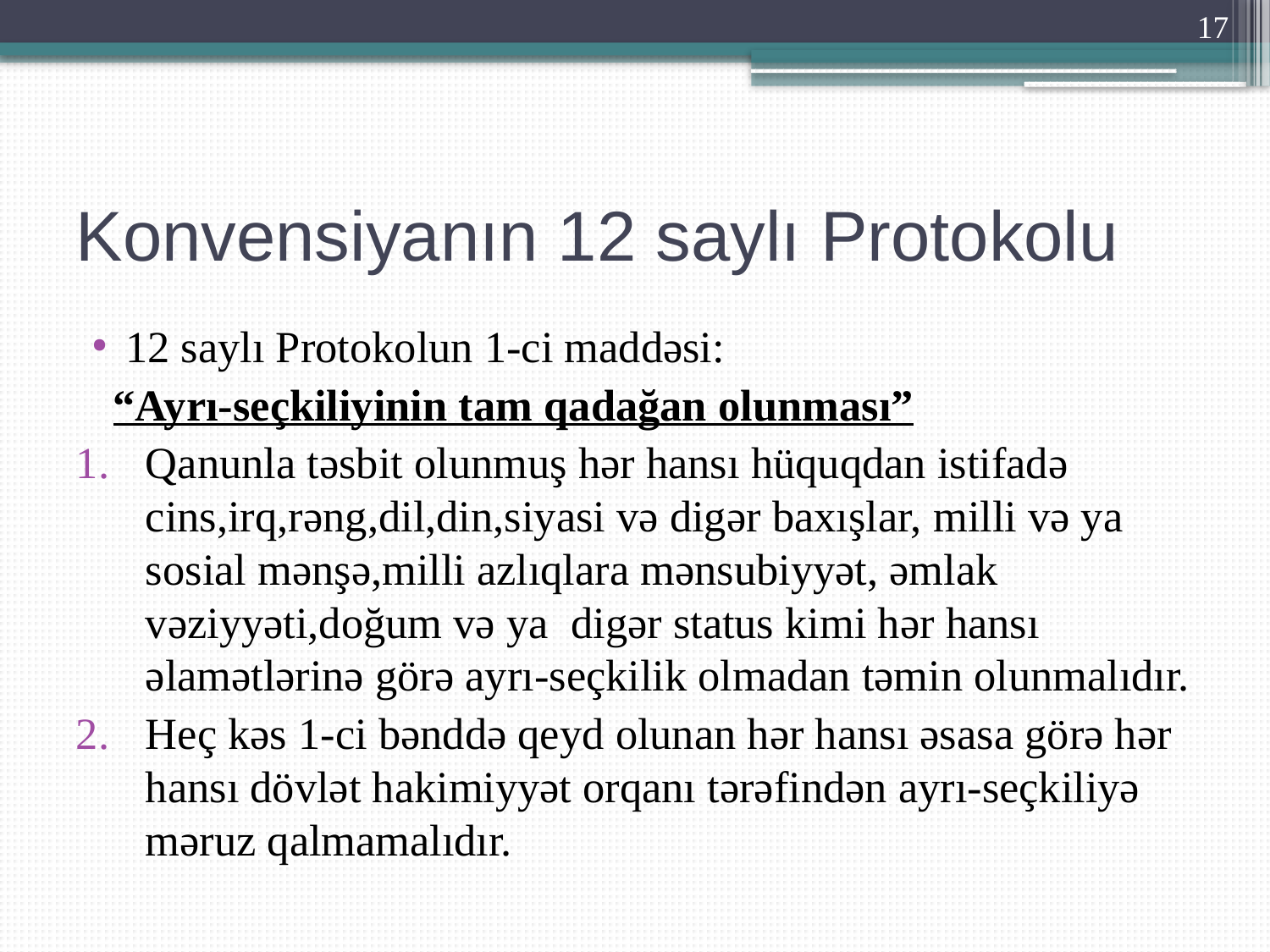

17
# Konvensiyanın 12 saylı Protokolu
12 saylı Protokolun 1-ci maddəsi:
  “Ayrı-seçkiliyinin tam qadağan olunması”
Qanunla təsbit olunmuş hər hansı hüquqdan istifadə cins,irq,rəng,dil,din,siyasi və digər baxışlar, milli və ya sosial mənşə,milli azlıqlara mənsubiyyət, əmlak vəziyyəti,doğum və ya  digər status kimi hər hansı əlamətlərinə görə ayrı-seçkilik olmadan təmin olunmalıdır.
Heç kəs 1-ci bənddə qeyd olunan hər hansı əsasa görə hər hansı dövlət hakimiyyət orqanı tərəfindən ayrı-seçkiliyə məruz qalmamalıdır.